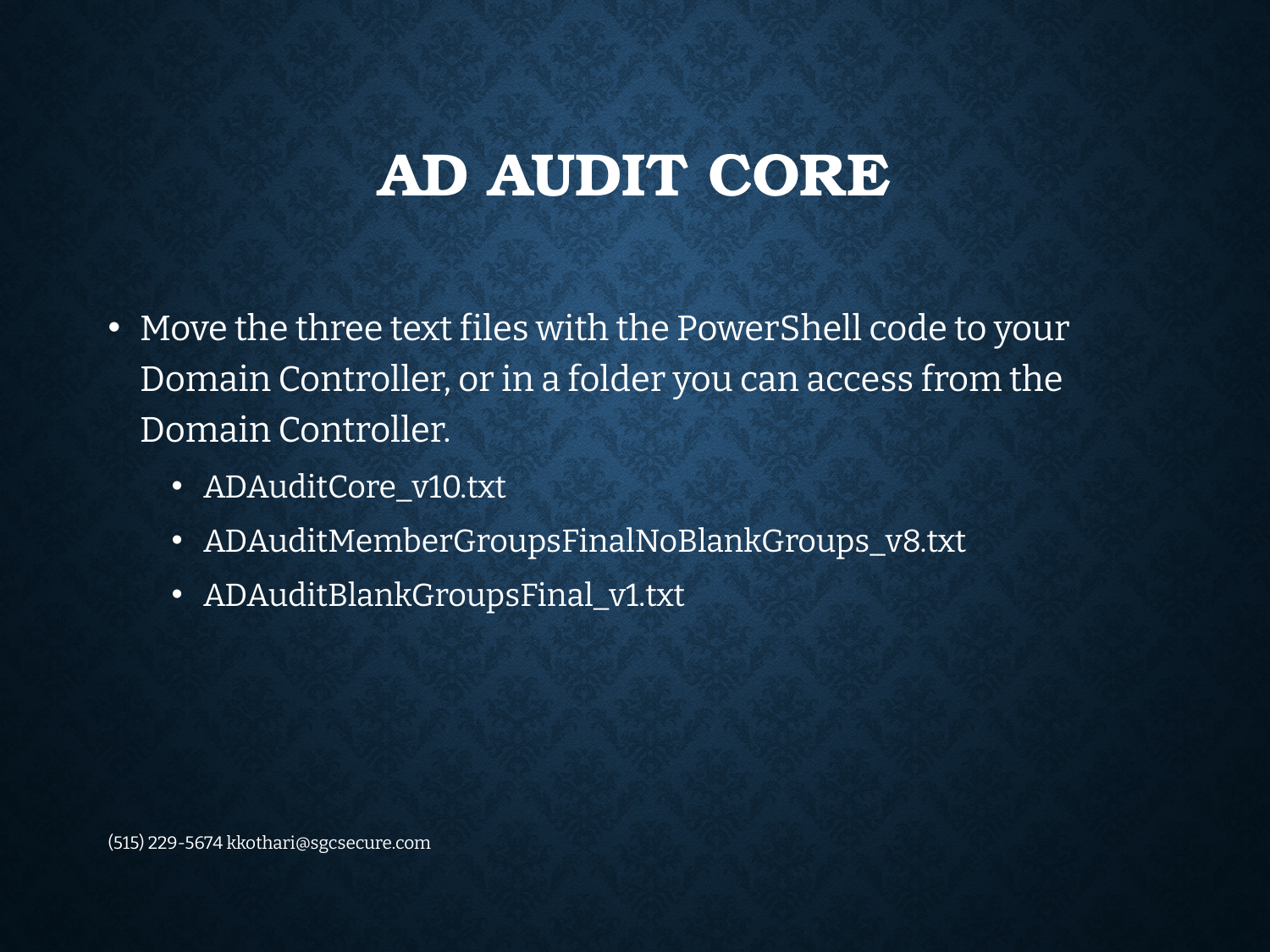

# AD Audit Core
Move the three text files with the PowerShell code to your Domain Controller, or in a folder you can access from the Domain Controller.
ADAuditCore_v10.txt
ADAuditMemberGroupsFinalNoBlankGroups_v8.txt
ADAuditBlankGroupsFinal_v1.txt
(515) 229-5674 kkothari@sgcsecure.com